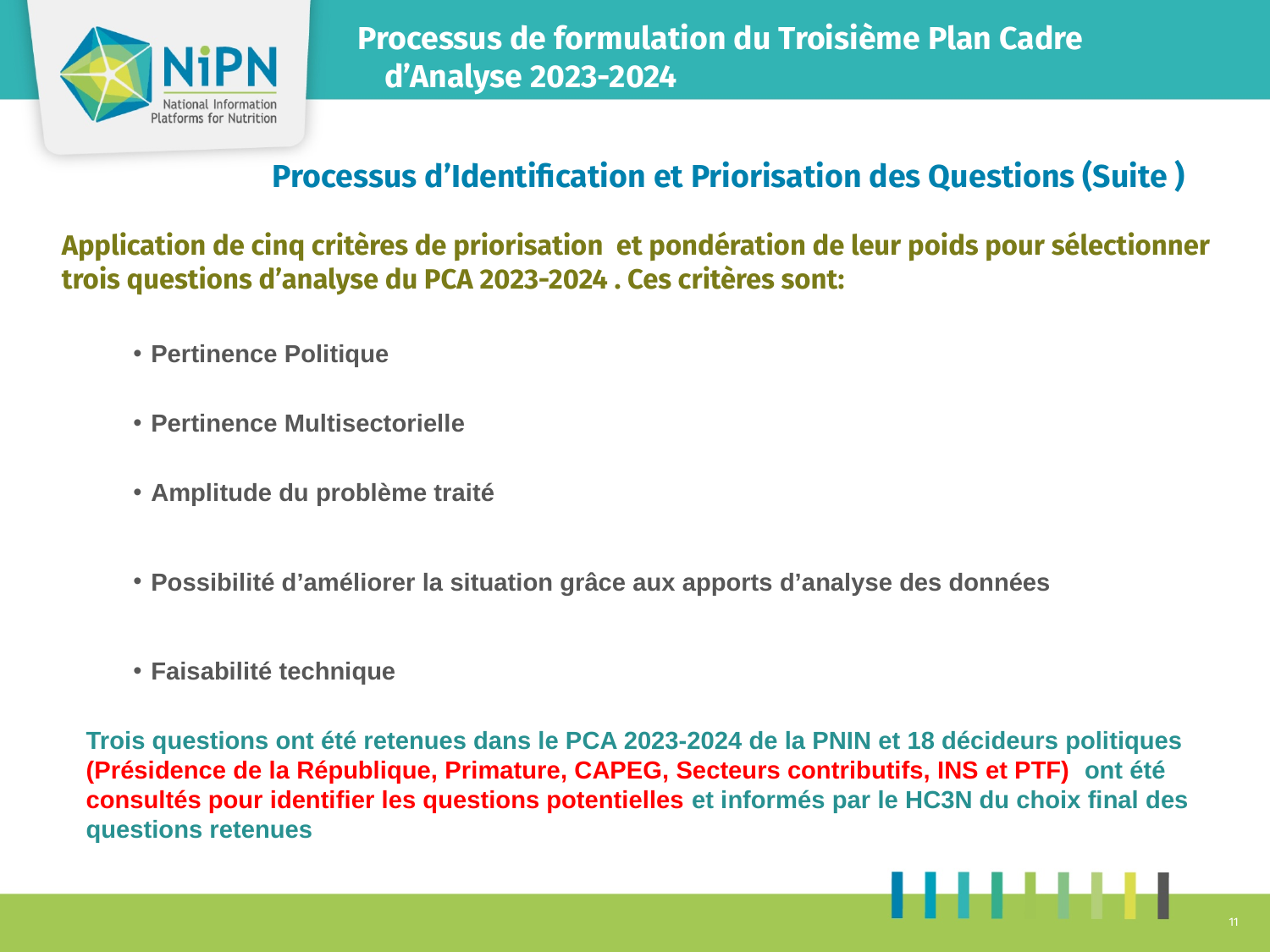

Processus de formulation du Troisième Plan Cadre d’Analyse 2023-2024
# Processus d’Identification et Priorisation des Questions (Suite )
Application de cinq critères de priorisation  et pondération de leur poids pour sélectionner trois questions d’analyse du PCA 2023-2024 . Ces critères sont:

Pertinence Politique

Pertinence Multisectorielle

Amplitude du problème traité

Possibilité d’améliorer la situation grâce aux apports d’analyse des données

Faisabilité technique

Trois questions ont été retenues dans le PCA 2023-2024 de la PNIN et 18 décideurs politiques (Présidence de la République, Primature, CAPEG, Secteurs contributifs, INS et PTF)  ont été  consultés pour identifier les questions potentielles et informés par le HC3N du choix final des questions retenues
11